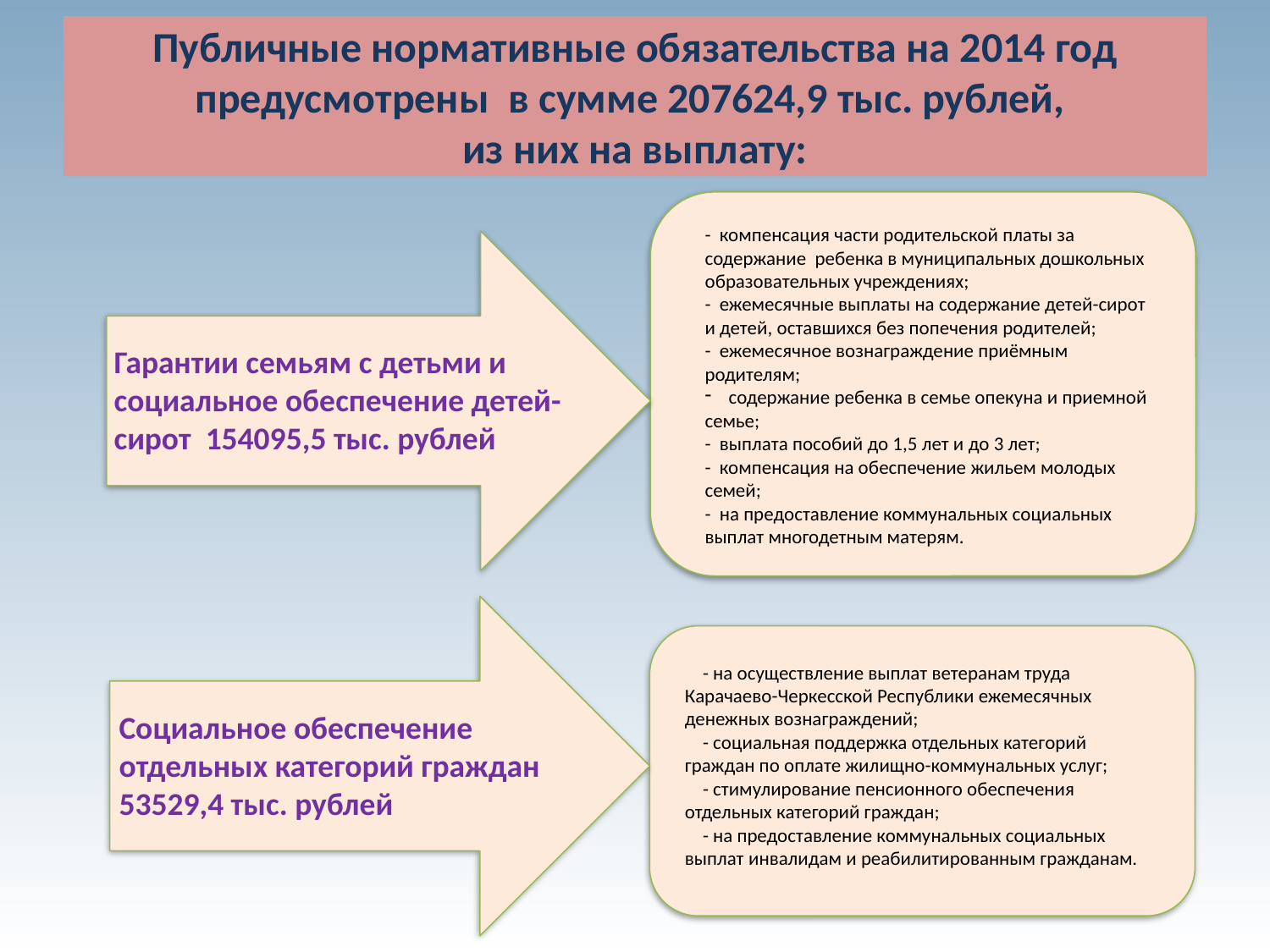

# Публичные нормативные обязательства на 2014 год предусмотрены  в сумме 207624,9 тыс. рублей, из них на выплату:

-  компенсация части родительской платы за содержание  ребенка в муниципальных дошкольных образовательных учреждениях;
-  ежемесячные выплаты на содержание детей-сирот и детей, оставшихся без попечения родителей;
-  ежемесячное вознаграждение приёмным родителям;
содержание ребенка в семье опекуна и приемной
семье;
-  выплата пособий до 1,5 лет и до 3 лет;
-  компенсация на обеспечение жильем молодых семей;
-  на предоставление коммунальных социальных выплат многодетным матерям.

Гарантии семьям с детьми и социальное обеспечение детей-сирот  154095,5 тыс. рублей

    - на осуществление выплат ветеранам труда Карачаево-Черкесской Республики ежемесячных денежных вознаграждений;
    - социальная поддержка отдельных категорий граждан по оплате жилищно-коммунальных услуг;
    - стимулирование пенсионного обеспечения отдельных категорий граждан;
    - на предоставление коммунальных социальных выплат инвалидам и реабилитированным гражданам.

Социальное обеспечение отдельных категорий граждан
53529,4 тыс. рублей